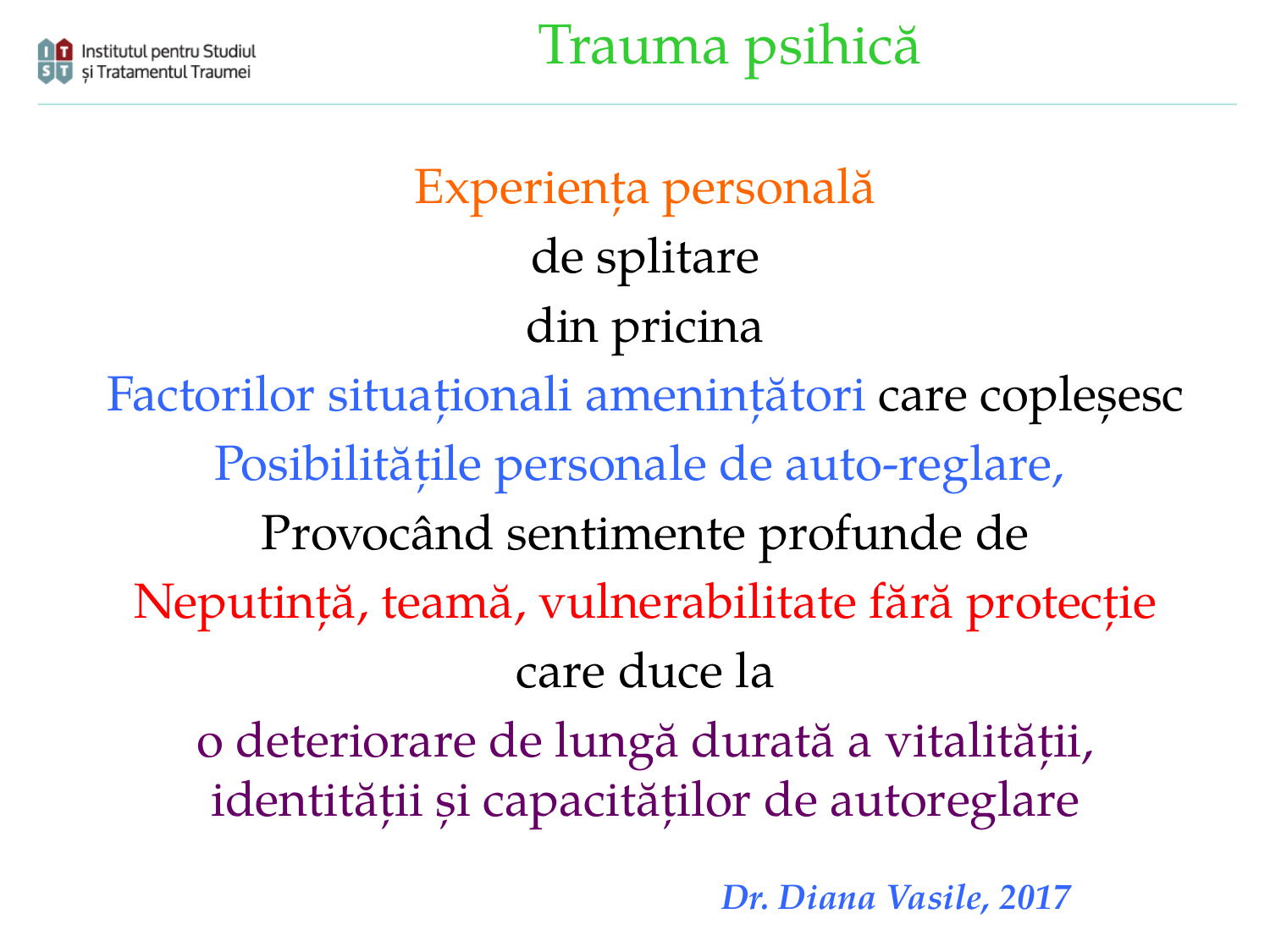

# Trauma psihică
Experiența personală
de splitare
din pricina
Factorilor situaționali amenințători care copleșesc
Posibilitățile personale de auto-reglare,
Provocând sentimente profunde de
Neputință, teamă, vulnerabilitate fără protecție
care duce la
o deteriorare de lungă durată a vitalității, identității și capacităților de autoreglare
Dr. Diana Vasile, 2017